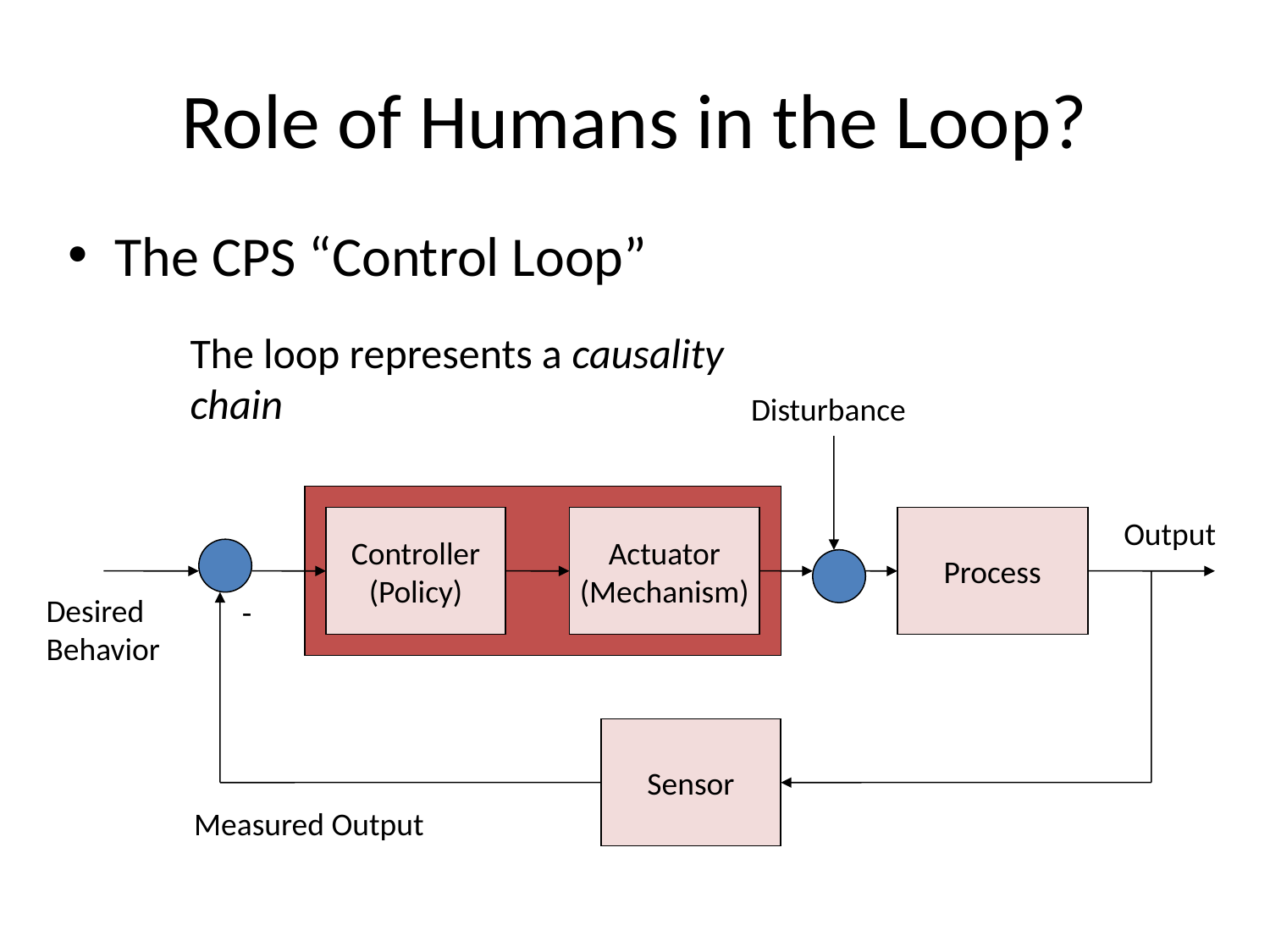

# Role of Humans in the Loop?
The CPS “Control Loop”
The loop represents a causality chain
Disturbance

Controller
(Policy)
Actuator
(Mechanism)
Process
Output

Desired
Behavior
-

Sensor

Measured Output